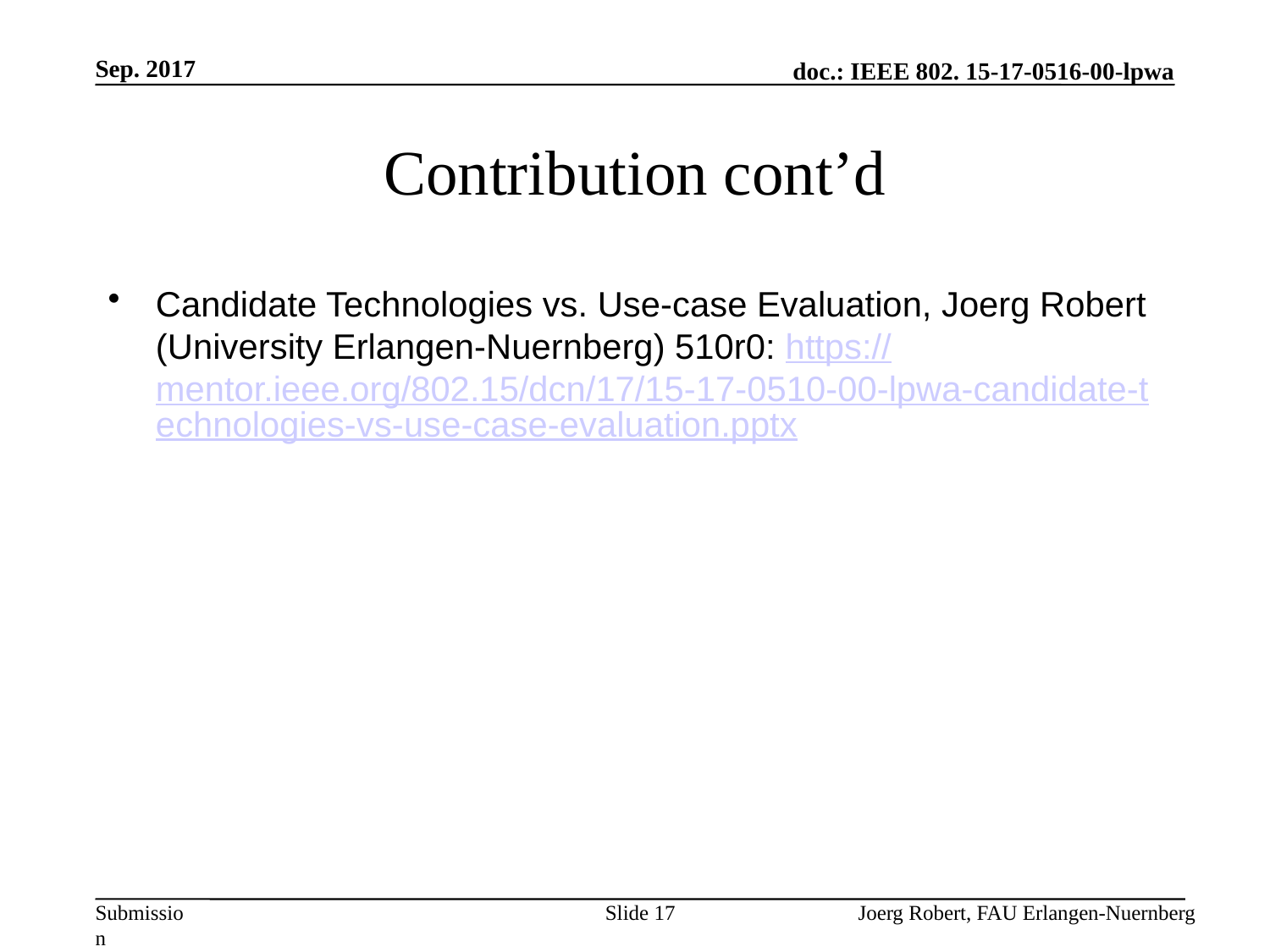

Sep. 2017
# Contribution cont’d
Candidate Technologies vs. Use-case Evaluation, Joerg Robert (University Erlangen-Nuernberg) 510r0: https://mentor.ieee.org/802.15/dcn/17/15-17-0510-00-lpwa-candidate-technologies-vs-use-case-evaluation.pptx

Slide 17
Joerg Robert, FAU Erlangen-Nuernberg